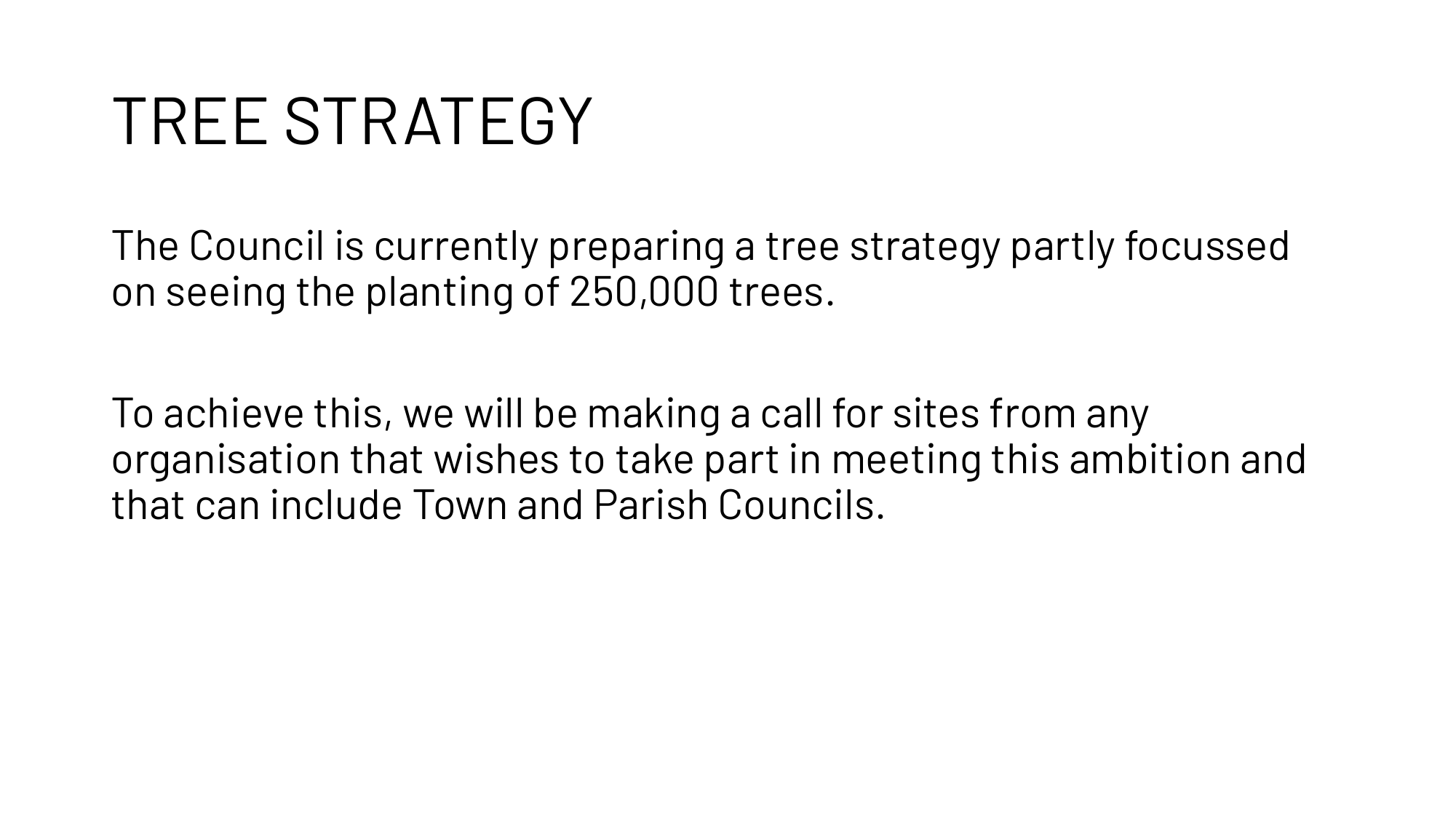

# TREE STRATEGY
The Council is currently preparing a tree strategy partly focussed on seeing the planting of 250,000 trees.

To achieve this, we will be making a call for sites from any organisation that wishes to take part in meeting this ambition and that can include Town and Parish Councils.